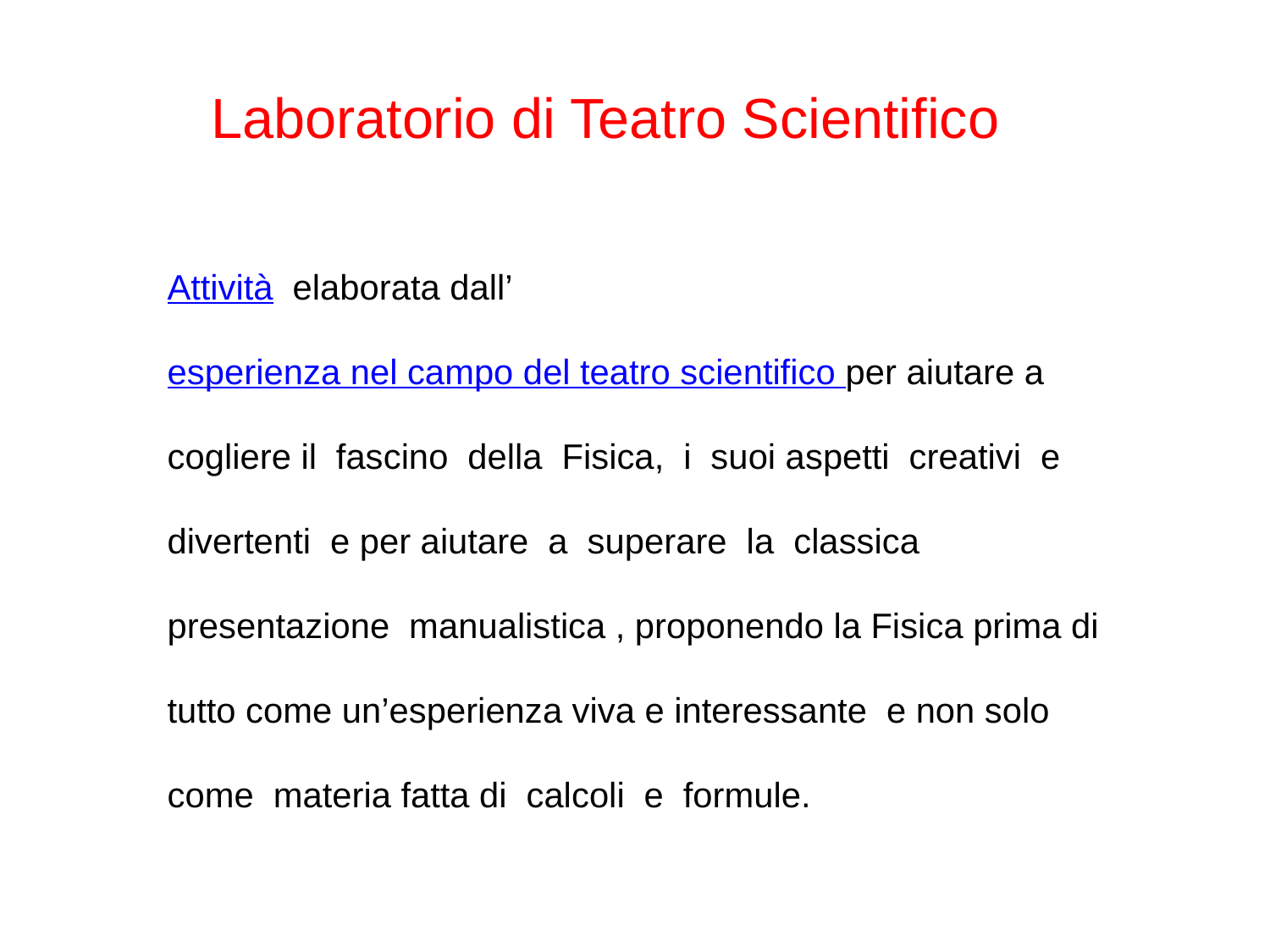

Laboratorio di Teatro Scientifico
Attività  elaborata dall’esperienza nel campo del teatro scientifico per aiutare a cogliere il  fascino  della  Fisica,  i  suoi aspetti  creativi  e divertenti  e per aiutare  a  superare  la  classica presentazione  manualistica , proponendo la Fisica prima di tutto come un’esperienza viva e interessante  e non solo come  materia fatta di  calcoli  e  formule.